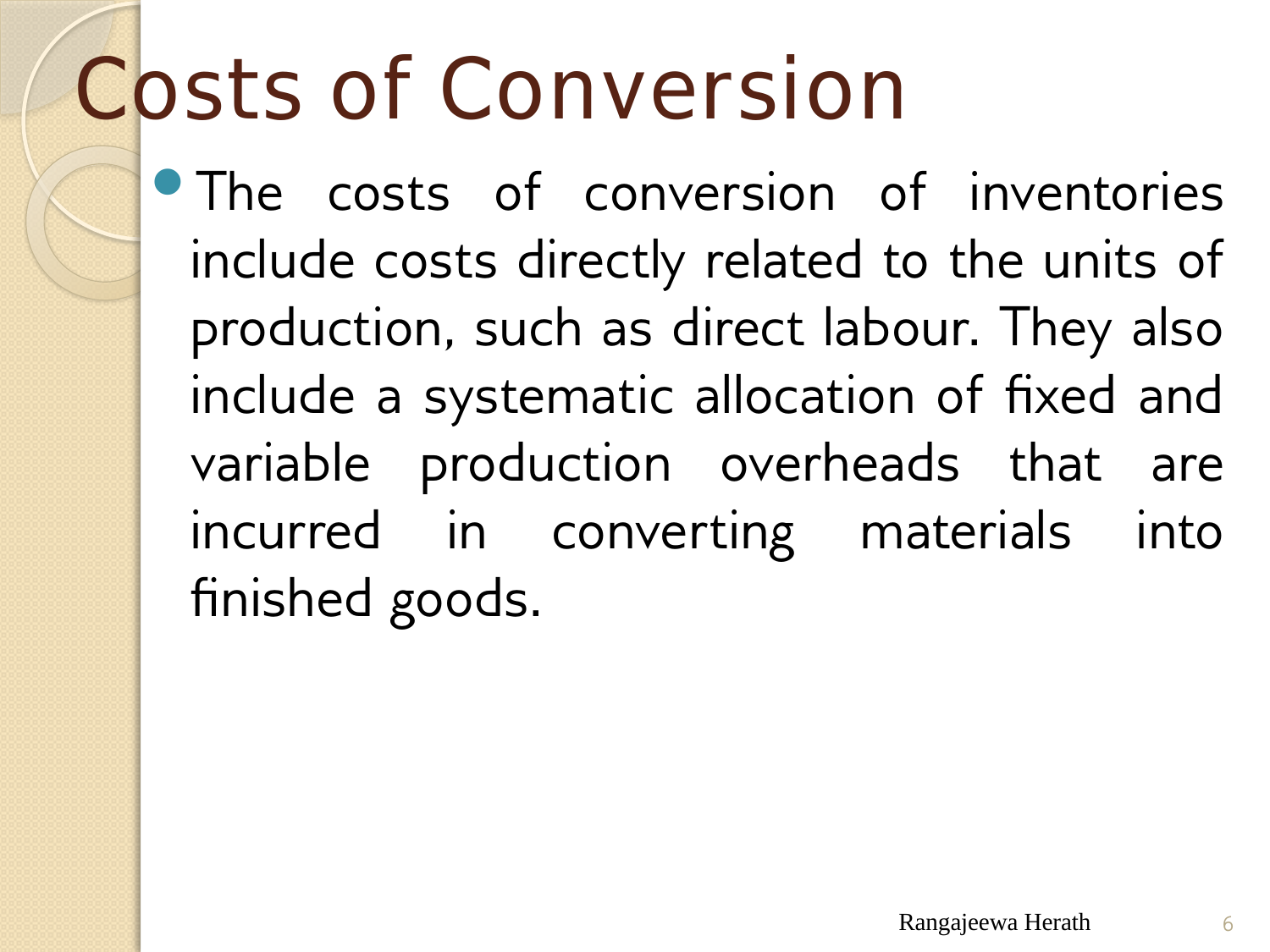

# Costs of Conversion
The costs of conversion of inventories include costs directly related to the units of production, such as direct labour. They also include a systematic allocation of fixed and variable production overheads that are incurred in converting materials into finished goods.

Rangajeewa Herath
6